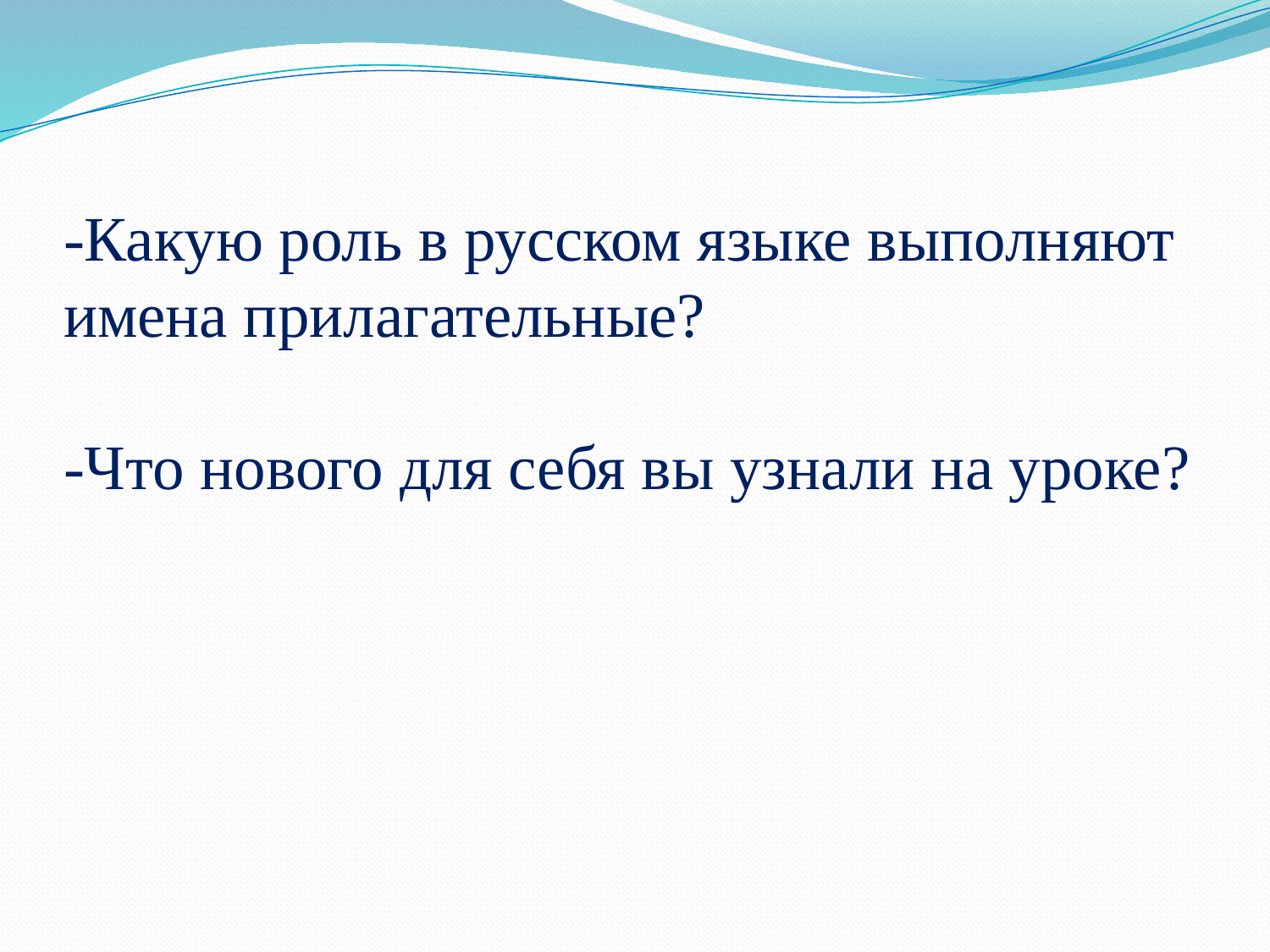

# -Какую роль в русском языке выполняют имена прилагательные? -Что нового для себя вы узнали на уроке?